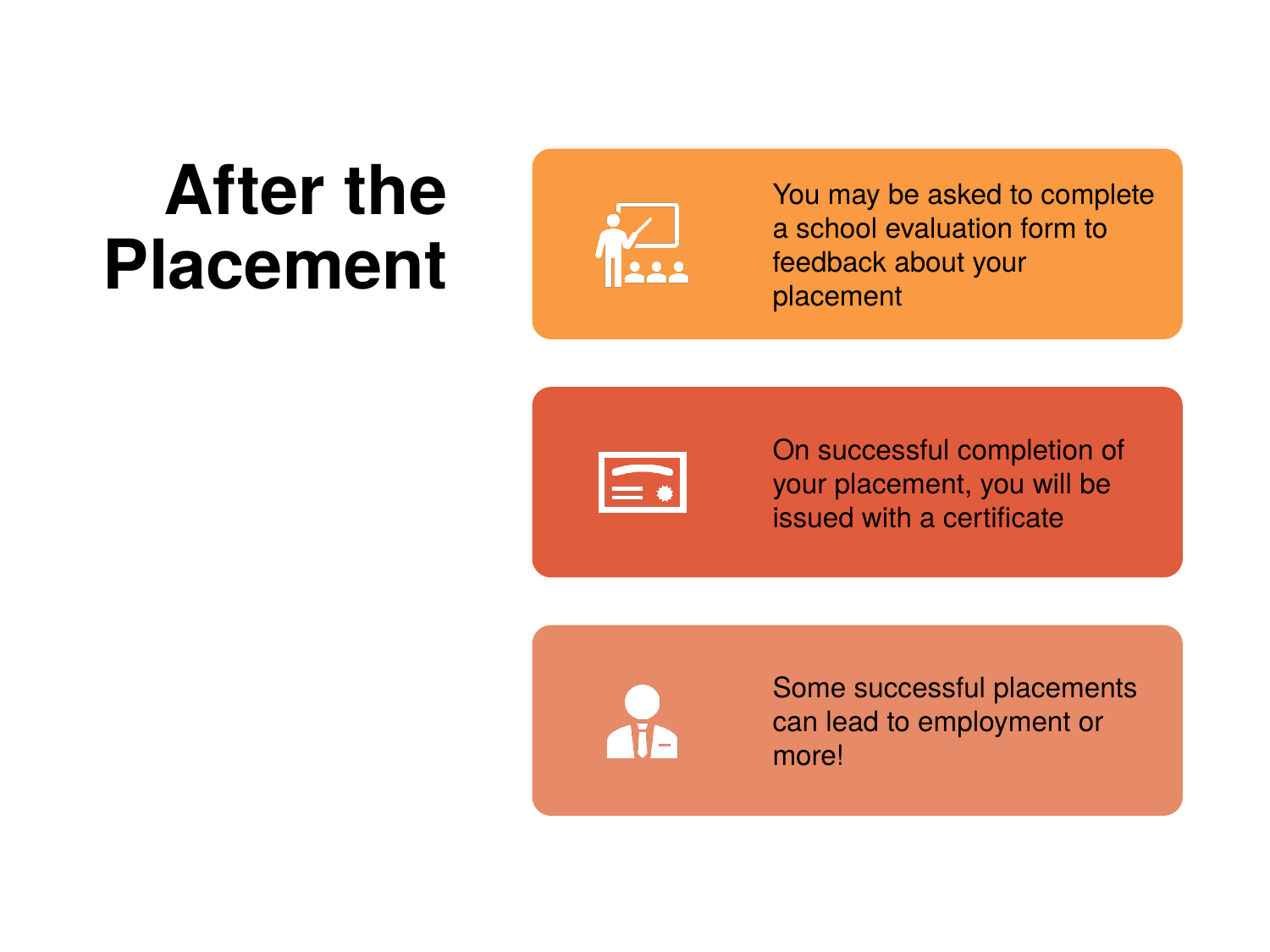

# After the Placement
You may be asked to complete a school evaluation form to feedback about your placement
On successful completion of your placement, you will be issued with a certificate
Some successful placements can lead to employment or more!